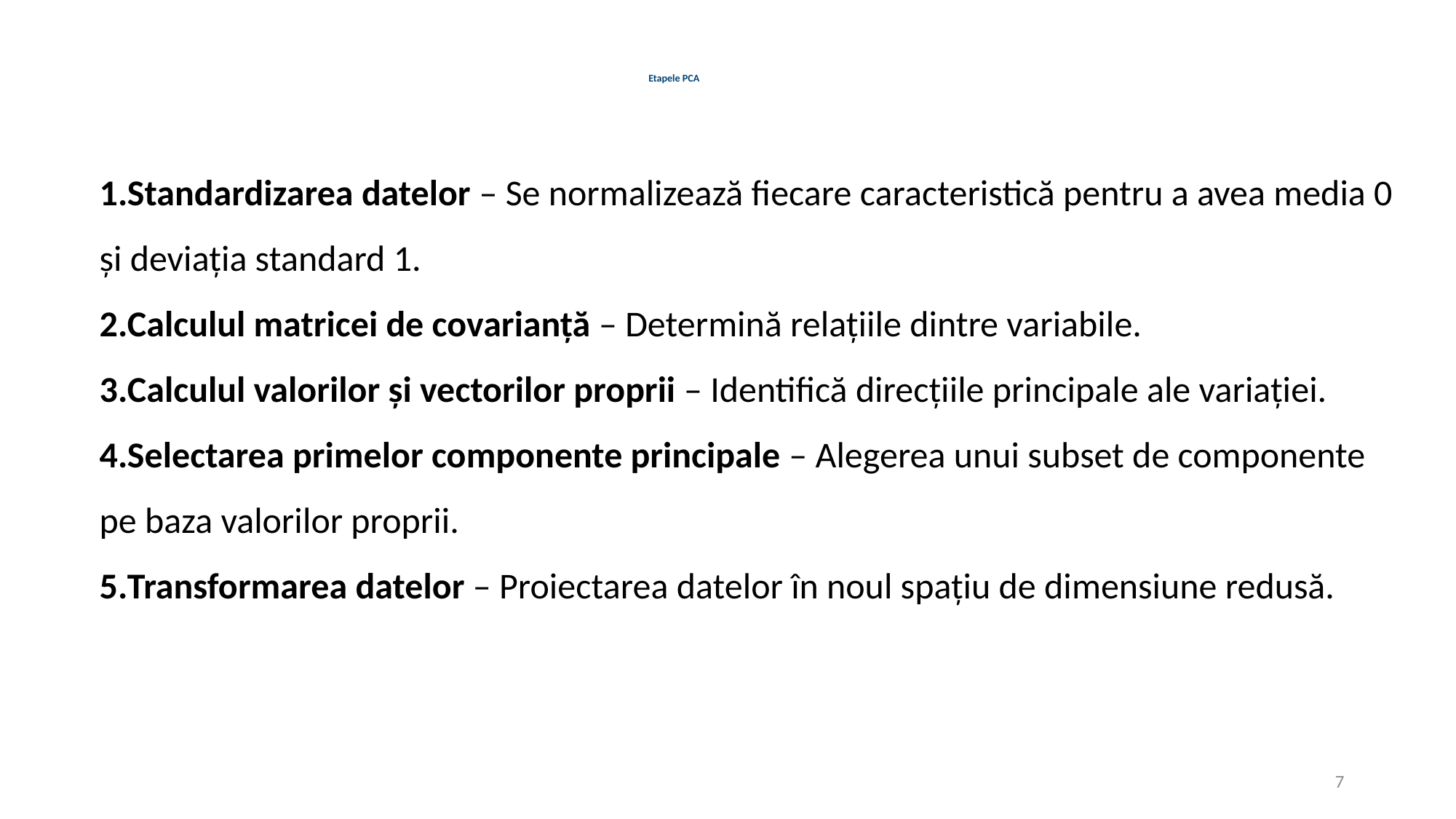

# Etapele PCA
Standardizarea datelor – Se normalizează fiecare caracteristică pentru a avea media 0 și deviația standard 1.
Calculul matricei de covarianță – Determină relațiile dintre variabile.
Calculul valorilor și vectorilor proprii – Identifică direcțiile principale ale variației.
Selectarea primelor componente principale – Alegerea unui subset de componente pe baza valorilor proprii.
Transformarea datelor – Proiectarea datelor în noul spațiu de dimensiune redusă.
7